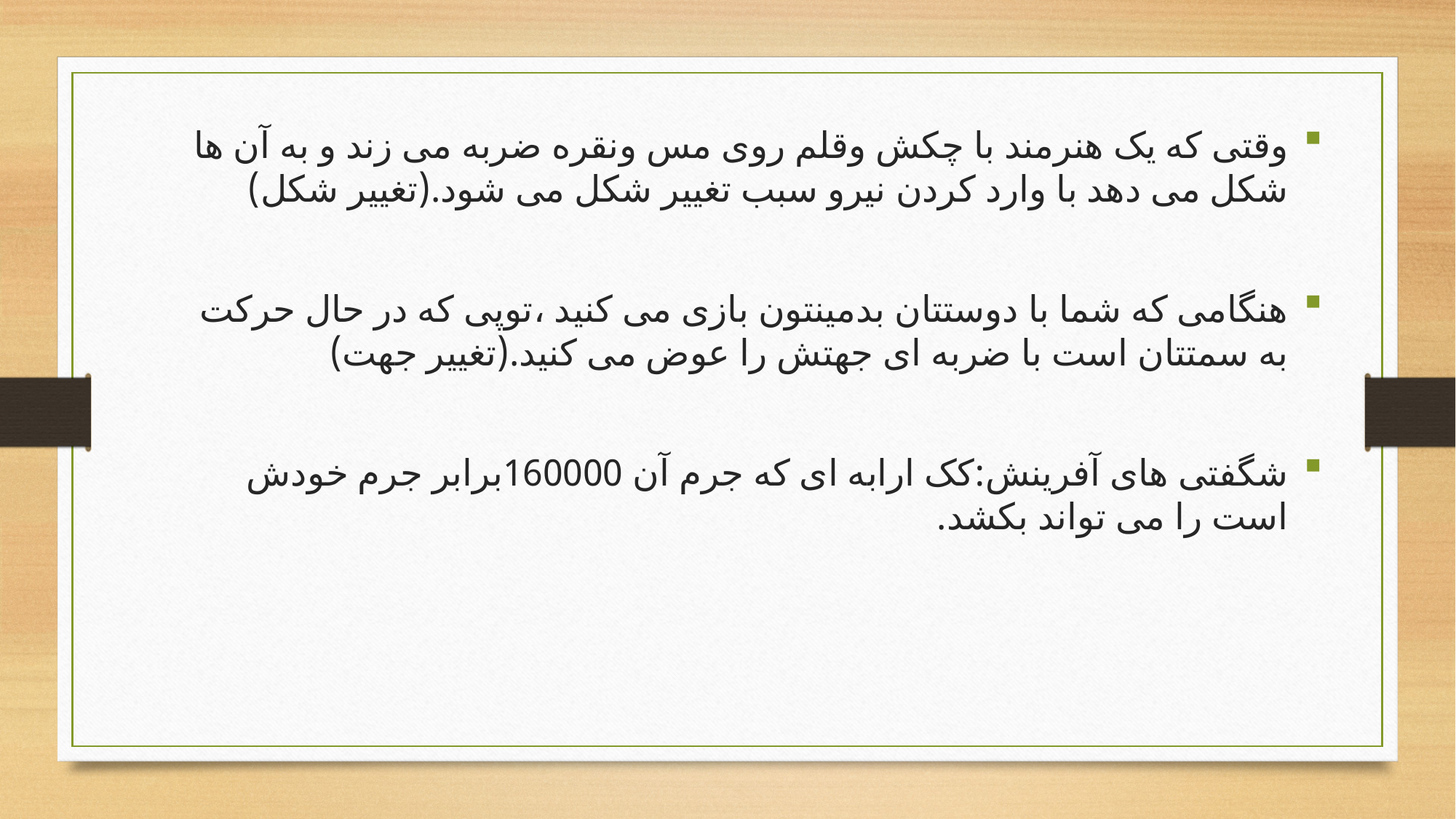

وقتی که یک هنرمند با چکش وقلم روی مس ونقره ضربه می زند و به آن ها شکل می دهد با وارد کردن نیرو سبب تغییر شکل می شود.(تغییر شکل)

هنگامی که شما با دوستتان بدمینتون بازی می کنید ،توپی که در حال حرکت به سمتتان است با ضربه ای جهتش را عوض می کنید.(تغییر جهت)

شگفتی های آفرینش:کک ارابه ای که جرم آن 160000برابر جرم خودش است را می تواند بکشد.